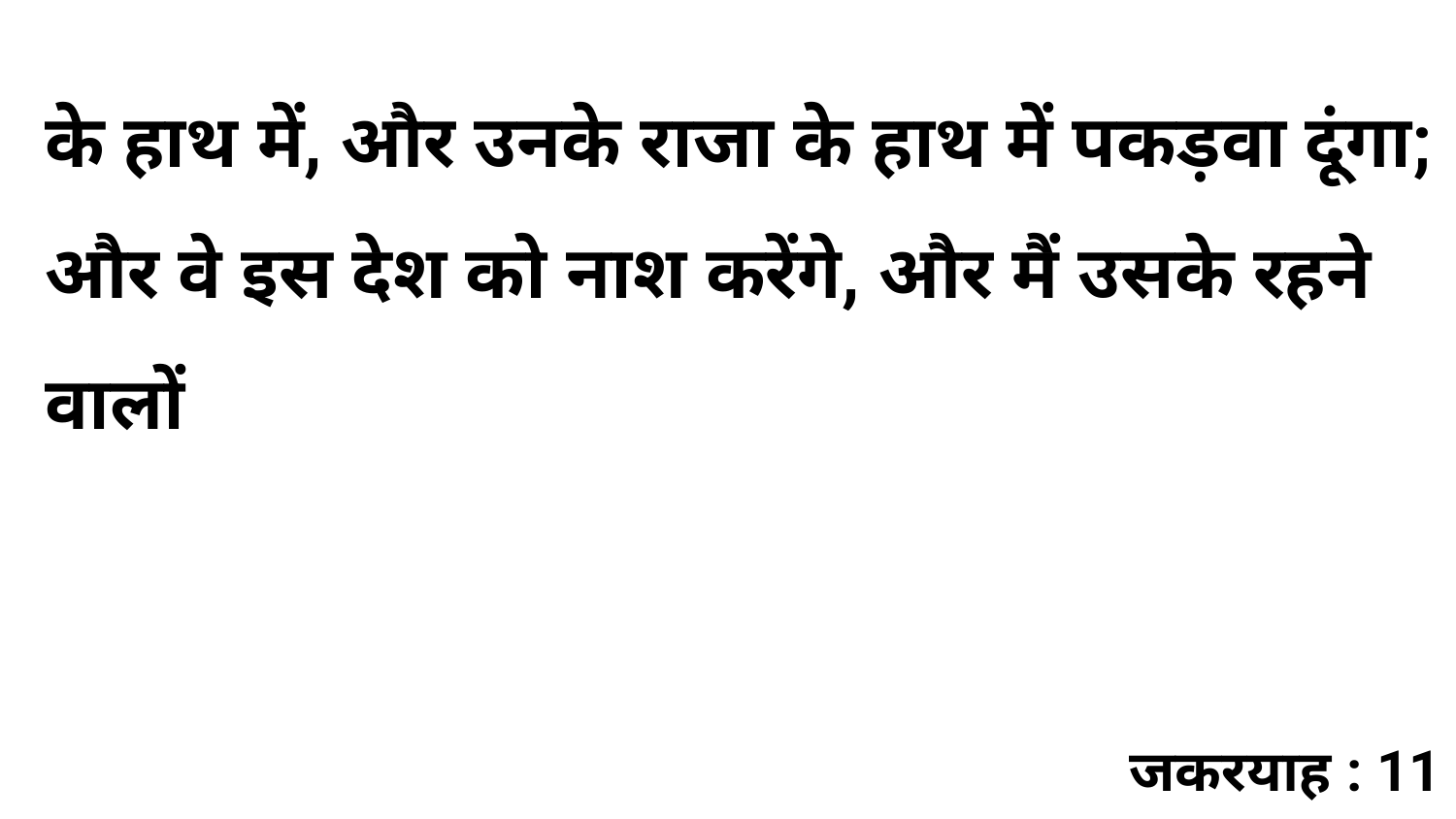

के हाथ में, और उनके राजा के हाथ में पकड़वा दूंगा; और वे इस देश को नाश करेंगे, और मैं उसके रहने वालों
जकरयाह : 11